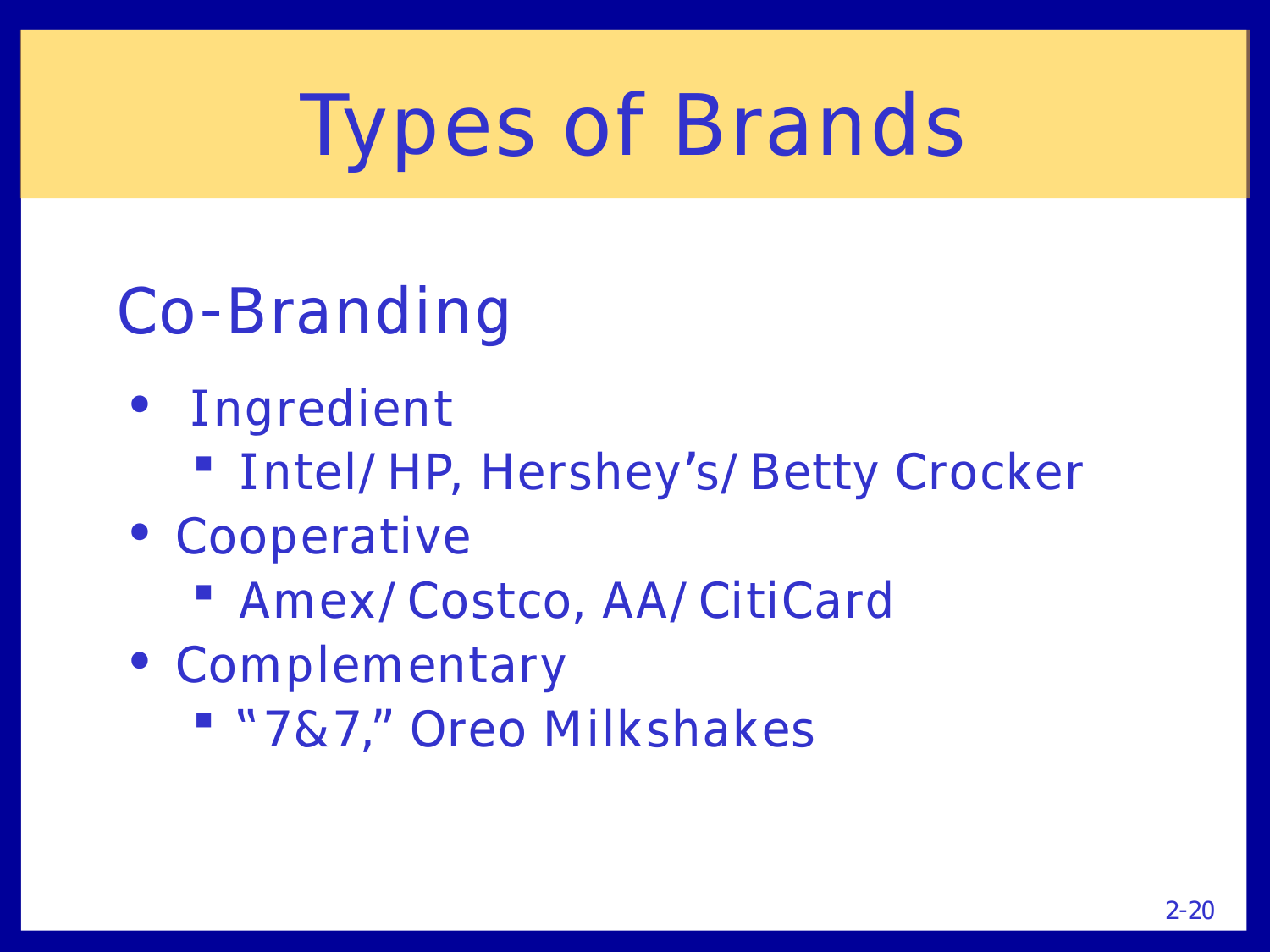

Types of Brands
Types of Brands
Co-Branding
 Ingredient
Intel/HP, Hershey’s/Betty Crocker
Cooperative
Amex/Costco, AA/CitiCard
Complementary
“7&7,” Oreo Milkshakes
2-20